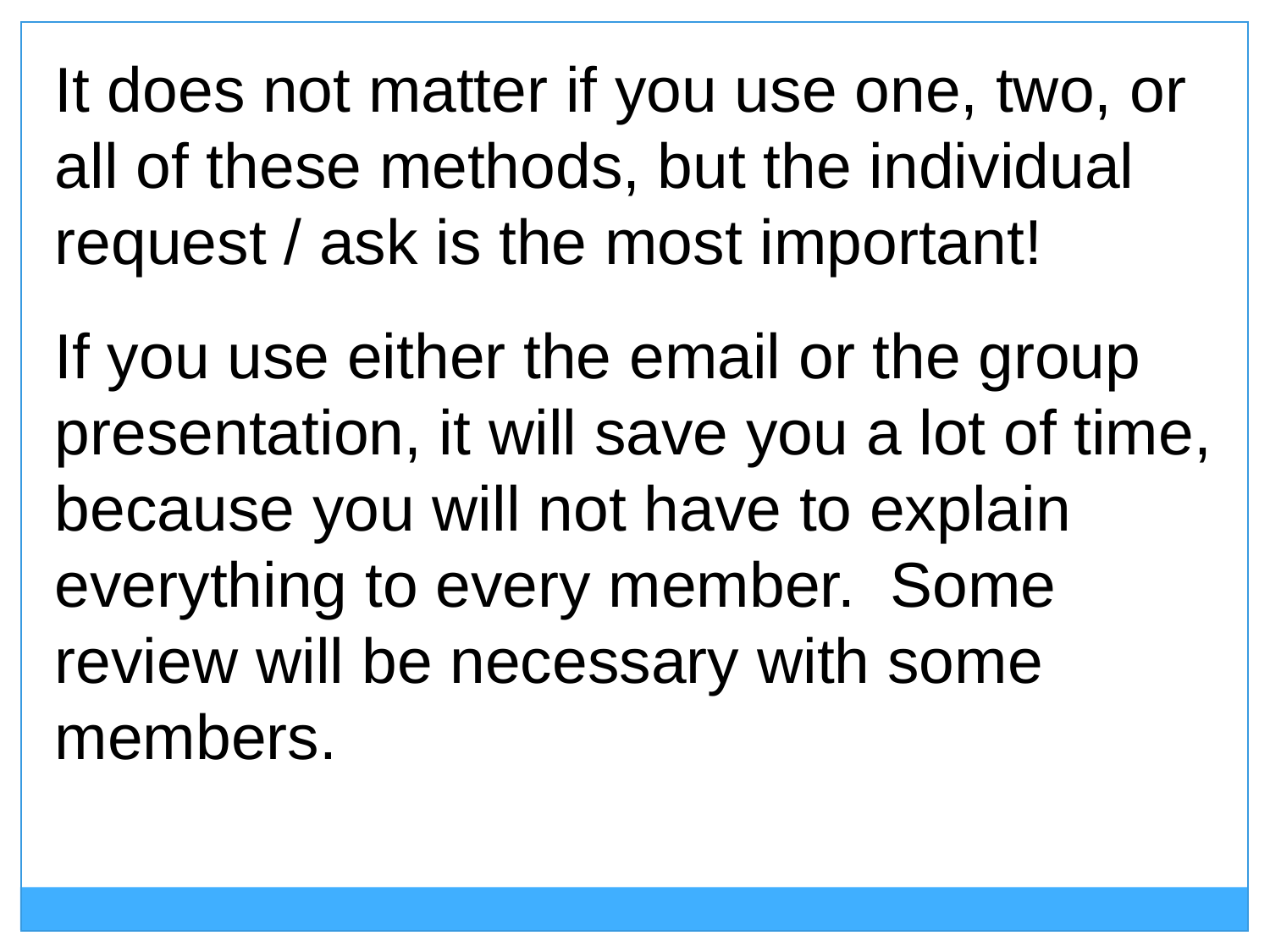

It does not matter if you use one, two, or all of these methods, but the individual request / ask is the most important!

If you use either the email or the group presentation, it will save you a lot of time, because you will not have to explain everything to every member.  Some review will be necessary with some members.